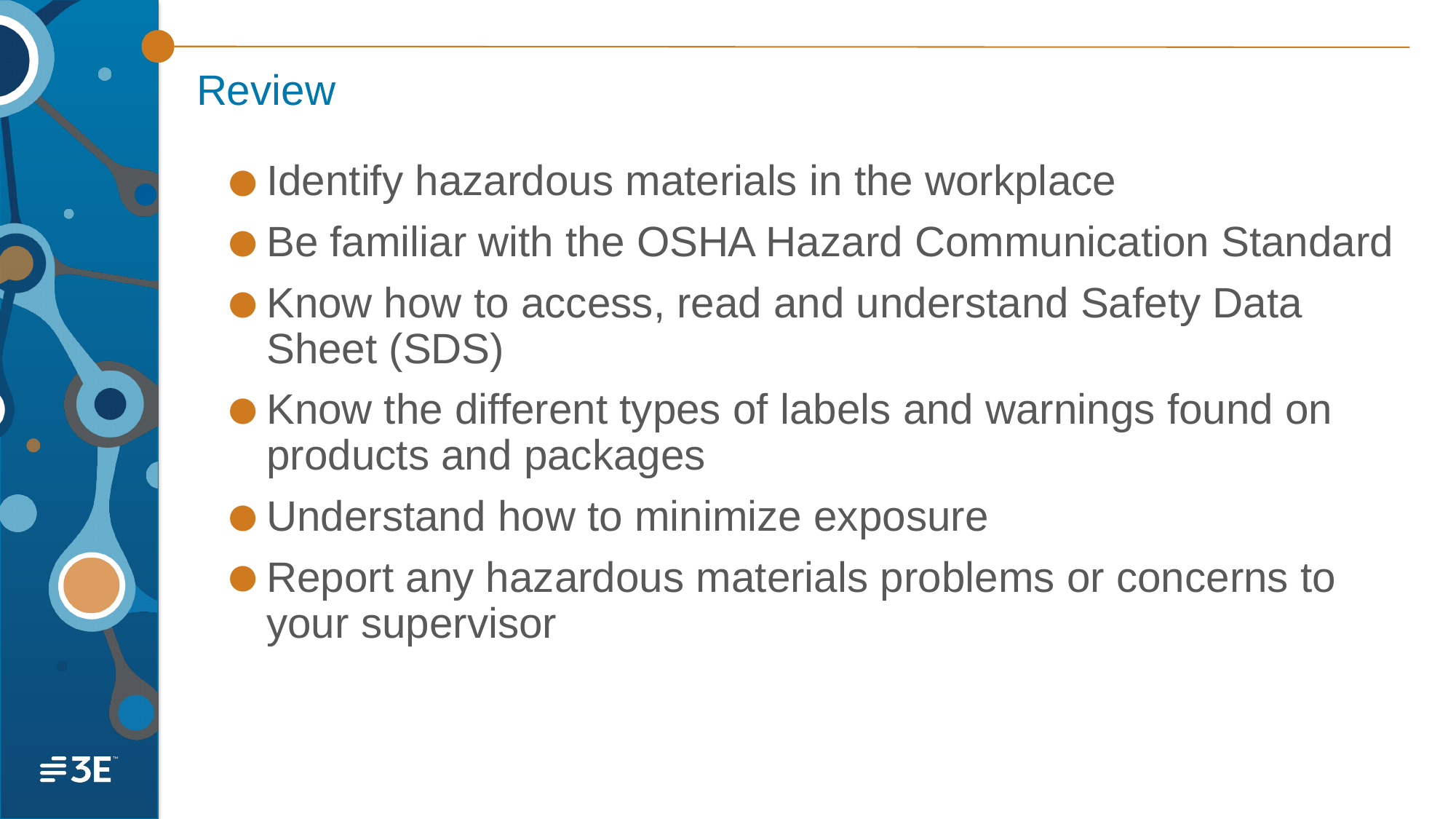

# Review
Identify hazardous materials in the workplace
Be familiar with the OSHA Hazard Communication Standard
Know how to access, read and understand Safety Data Sheet (SDS)
Know the different types of labels and warnings found on products and packages
Understand how to minimize exposure
Report any hazardous materials problems or concerns to your supervisor